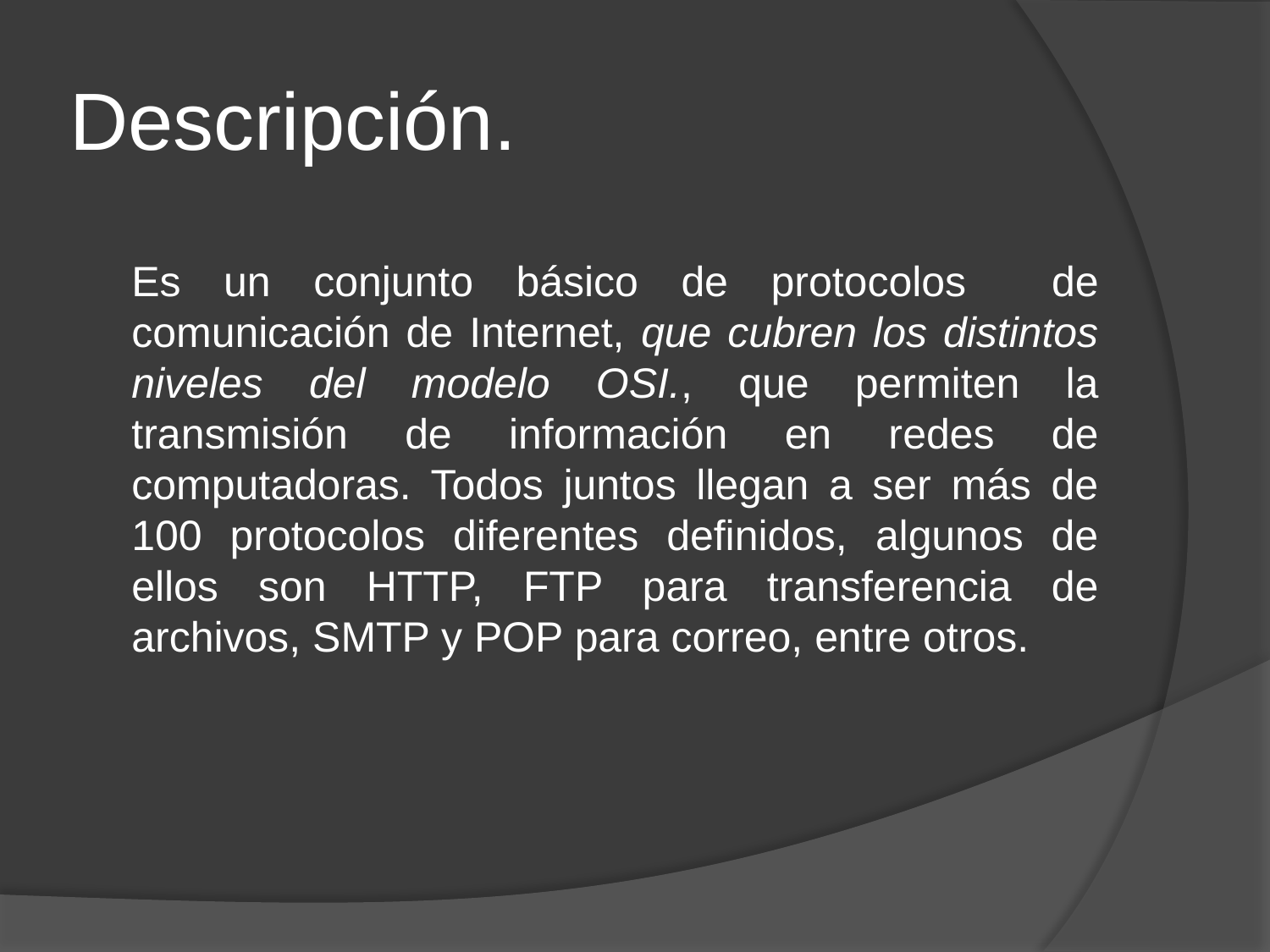

# Descripción.
Es un conjunto básico de protocolos  de comunicación de Internet, que cubren los distintos niveles del modelo OSI., que permiten la transmisión de información en redes de computadoras. Todos juntos llegan a ser más de 100 protocolos diferentes definidos, algunos de ellos son HTTP, FTP para transferencia de archivos, SMTP y POP para correo, entre otros.